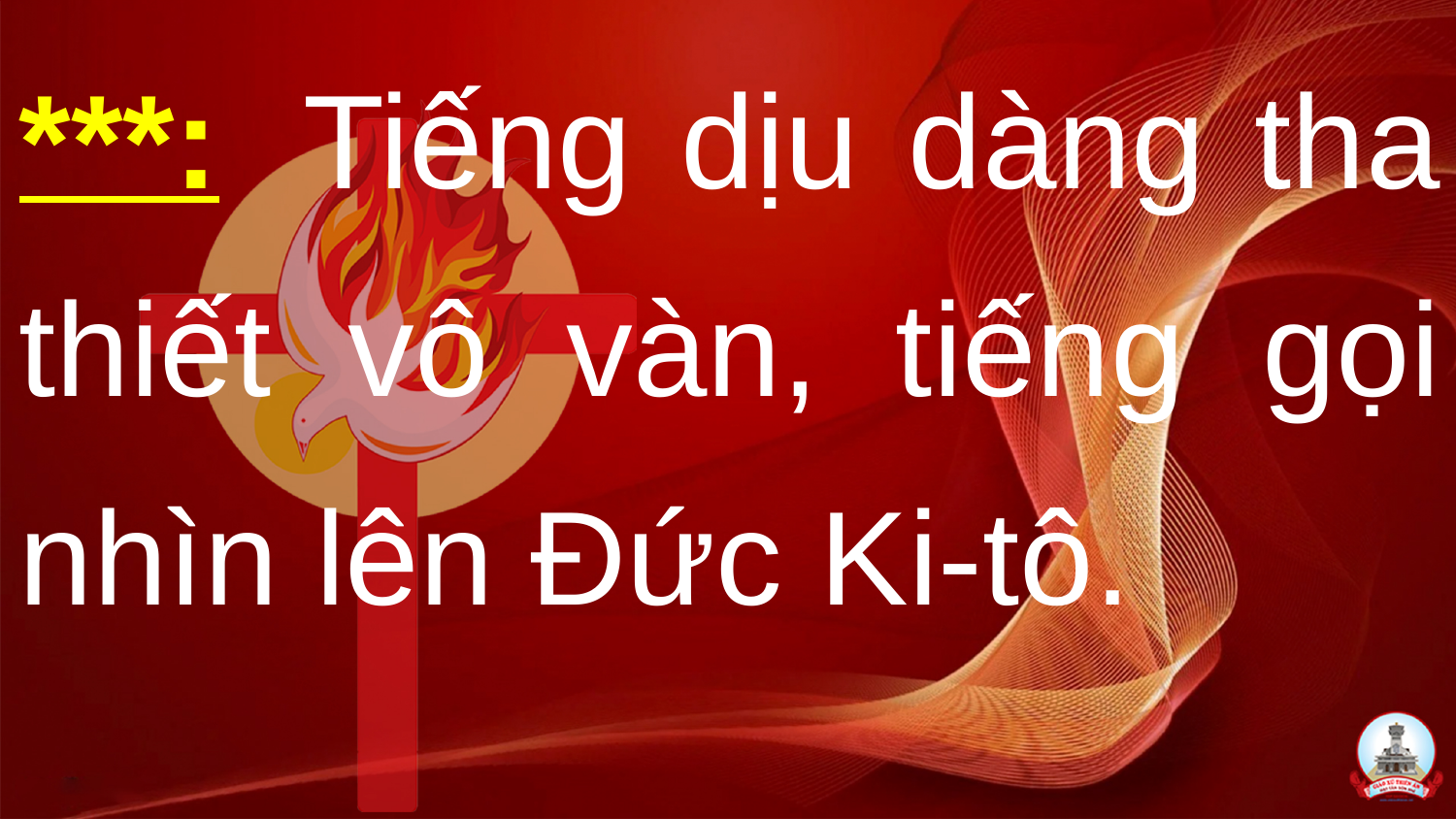

***:  Tiếng dịu dàng tha thiết vô vàn, tiếng gọi nhìn lên Đức Ki-tô.